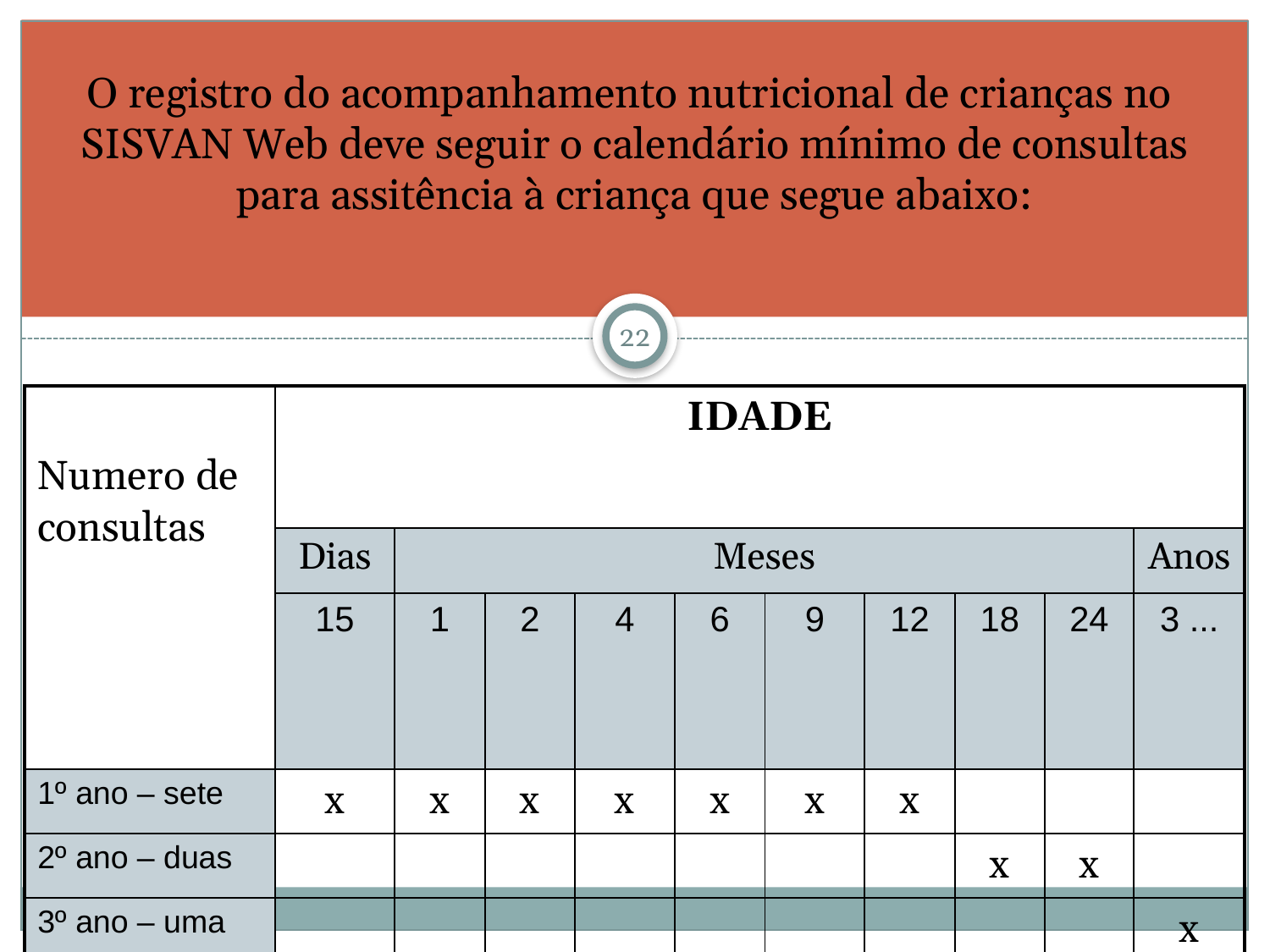

O registro do acompanhamento nutricional de crianças no
 SISVAN Web deve seguir o calendário mínimo de consultas
para assitência à criança que segue abaixo:

22
| Numero de consultas | IDADE |  |  |  |  |  |  |  |  |  |
| --- | --- | --- | --- | --- | --- | --- | --- | --- | --- | --- |
|  | Dias | Meses |  |  |  |  |  |  |  | Anos |
|  | 15 | 1 | 2 | 4 | 6 | 9 | 12 | 18 | 24 | 3 ... |
| 1º ano – sete | x | x | x | x | x | x | x |  |  |  |
| 2º ano – duas |  |  |  |  |  |  |  | x | x |  |
| 3º ano – uma |  |  |  |  |  |  |  |  |  | x |